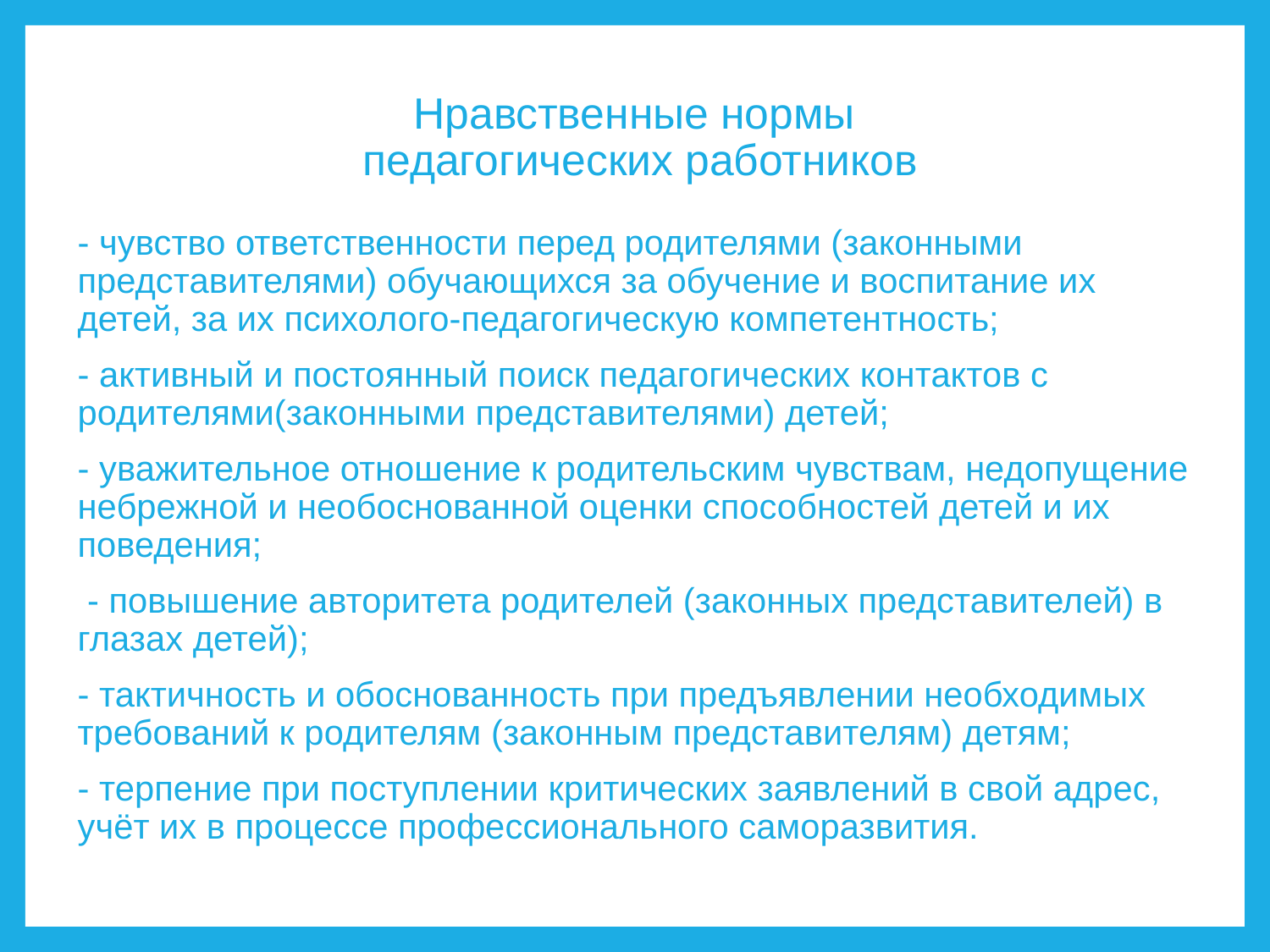

# Нравственные нормы педагогических работников
- чувство ответственности перед родителями (законными представителями) обучающихся за обучение и воспитание их детей, за их психолого-педагогическую компетентность;
- активный и постоянный поиск педагогических контактов с родителями(законными представителями) детей;
- уважительное отношение к родительским чувствам, недопущение небрежной и необоснованной оценки способностей детей и их поведения;
 - повышение авторитета родителей (законных представителей) в глазах детей);
- тактичность и обоснованность при предъявлении необходимых требований к родителям (законным представителям) детям;
- терпение при поступлении критических заявлений в свой адрес, учёт их в процессе профессионального саморазвития.